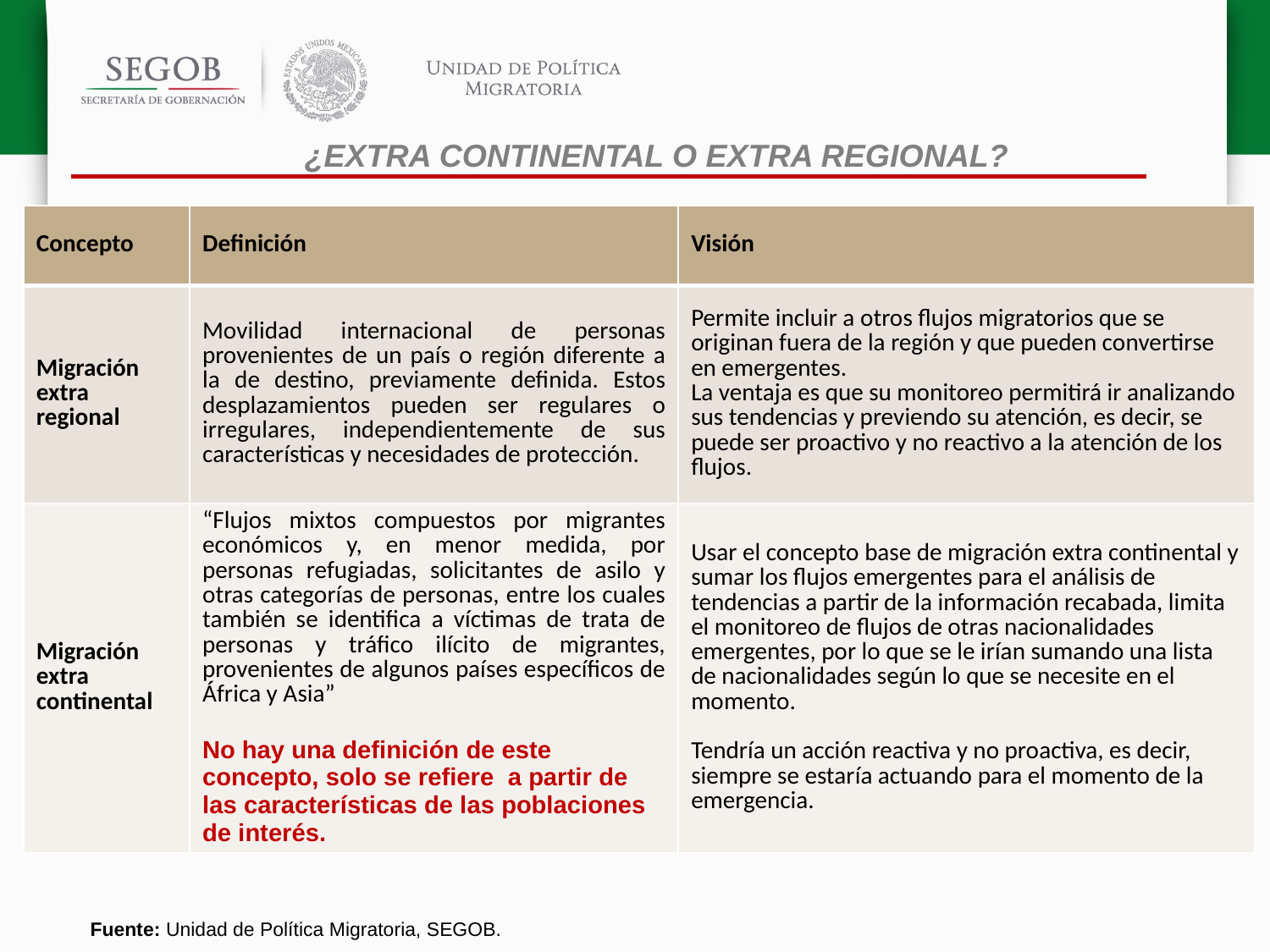

¿extra continental o extra regional?
| Concepto | Definición | Visión |
| --- | --- | --- |
| Migración extra regional | Movilidad internacional de personas provenientes de un país o región diferente a la de destino, previamente definida. Estos desplazamientos pueden ser regulares o irregulares, independientemente de sus características y necesidades de protección. | Permite incluir a otros flujos migratorios que se originan fuera de la región y que pueden convertirse en emergentes. La ventaja es que su monitoreo permitirá ir analizando sus tendencias y previendo su atención, es decir, se puede ser proactivo y no reactivo a la atención de los flujos. |
| Migración extra continental | “Flujos mixtos compuestos por migrantes económicos y, en menor medida, por personas refugiadas, solicitantes de asilo y otras categorías de personas, entre los cuales también se identifica a víctimas de trata de personas y tráfico ilícito de migrantes, provenientes de algunos países específicos de África y Asia” No hay una definición de este concepto, solo se refiere a partir de las características de las poblaciones de interés. | Usar el concepto base de migración extra continental y sumar los flujos emergentes para el análisis de tendencias a partir de la información recabada, limita el monitoreo de flujos de otras nacionalidades emergentes, por lo que se le irían sumando una lista de nacionalidades según lo que se necesite en el momento. Tendría un acción reactiva y no proactiva, es decir, siempre se estaría actuando para el momento de la emergencia. |
Fuente: Unidad de Política Migratoria, SEGOB.
9